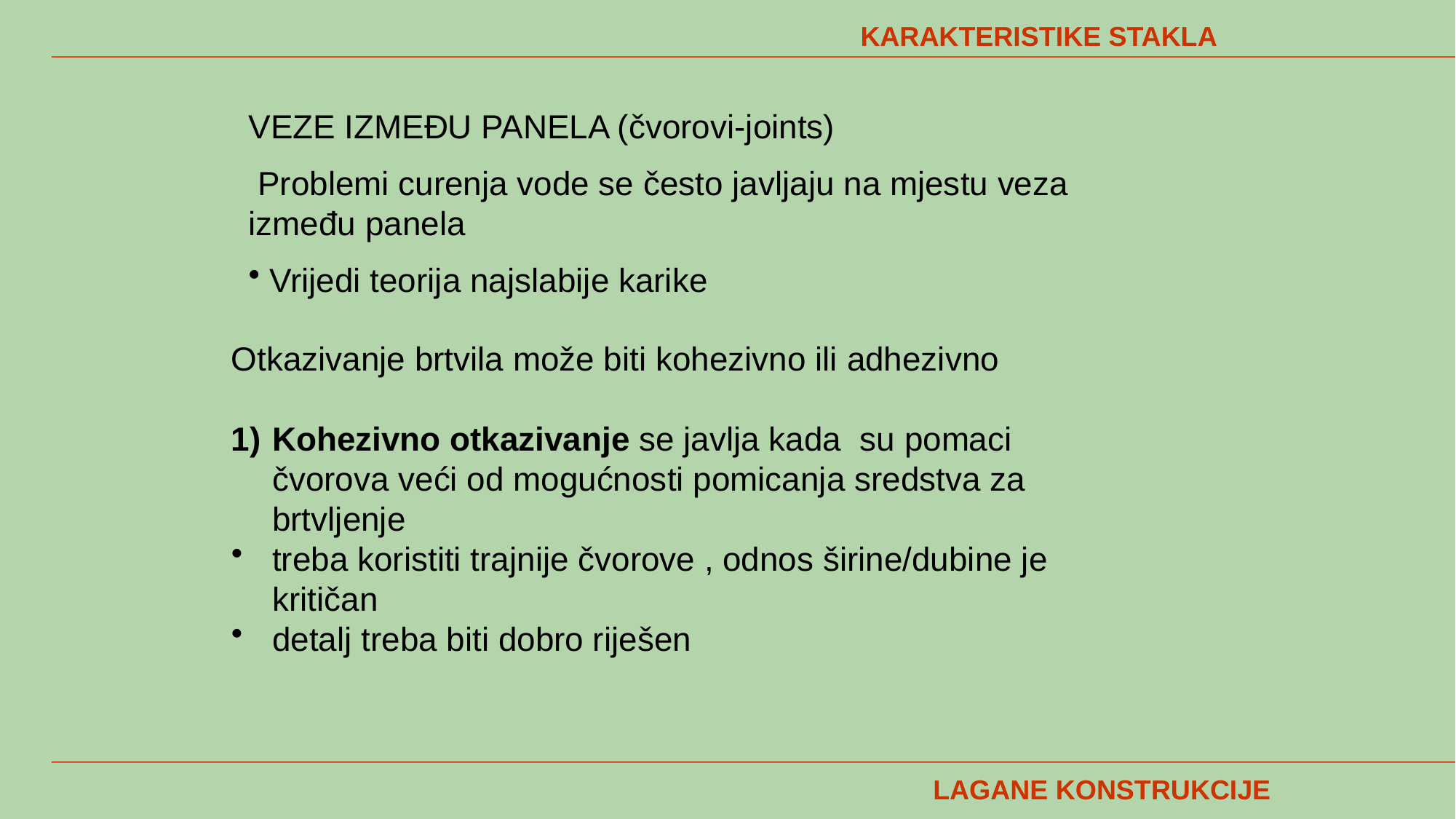

KARAKTERISTIKE STAKLA
VEZE IZMEĐU PANELA (čvorovi-joints)
 Problemi curenja vode se često javljaju na mjestu veza između panela
 Vrijedi teorija najslabije karike
Otkazivanje brtvila može biti kohezivno ili adhezivno

Kohezivno otkazivanje se javlja kada  su pomaci čvorova veći od mogućnosti pomicanja sredstva za brtvljenje
treba koristiti trajnije čvorove , odnos širine/dubine je kritičan
detalj treba biti dobro riješen